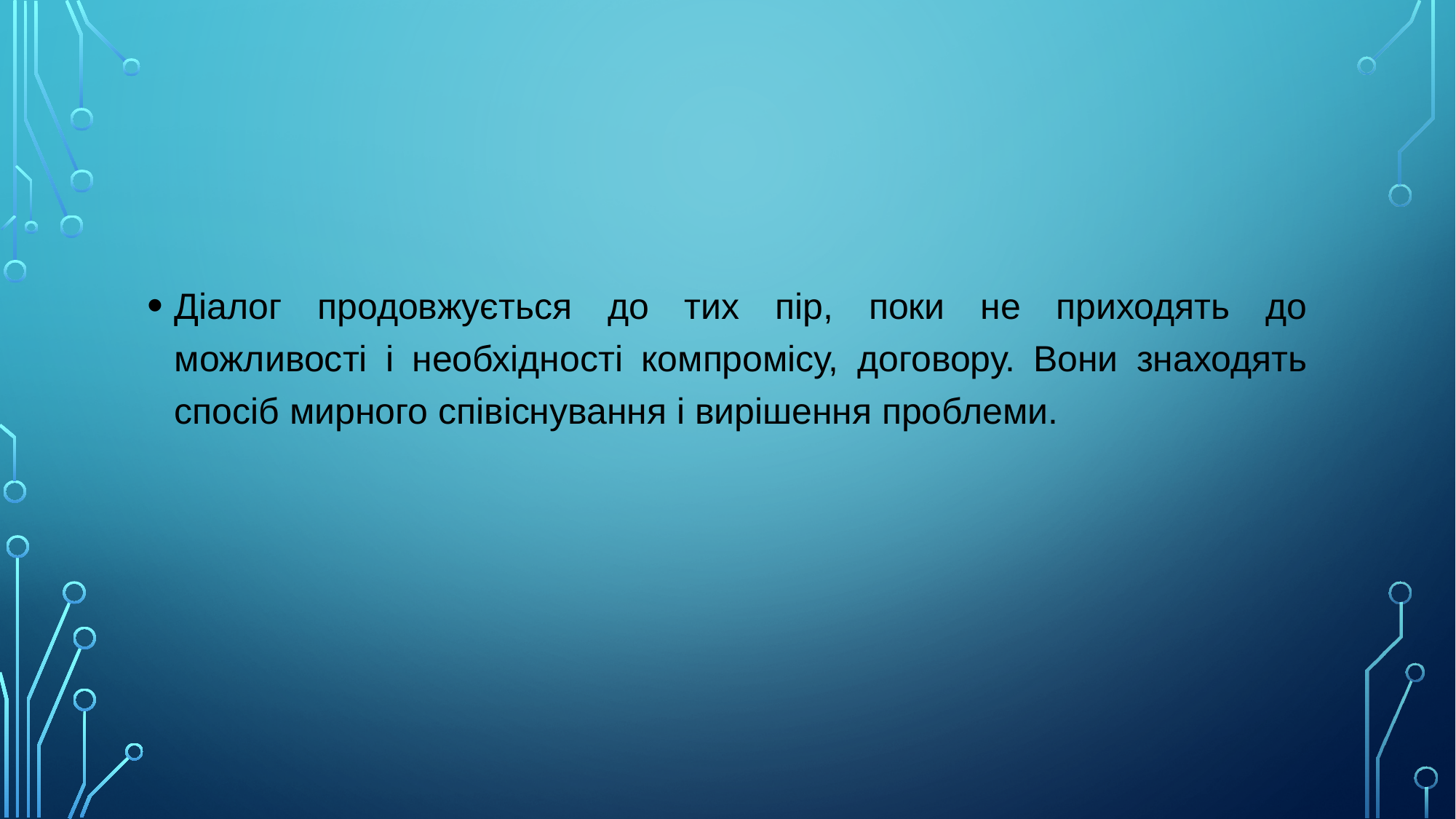

#
Діалог продовжується до тих пір, поки не приходять до можливості і необхідності компромісу, договору. Вони знаходять спосіб мирного співіснування і вирішення проблеми.